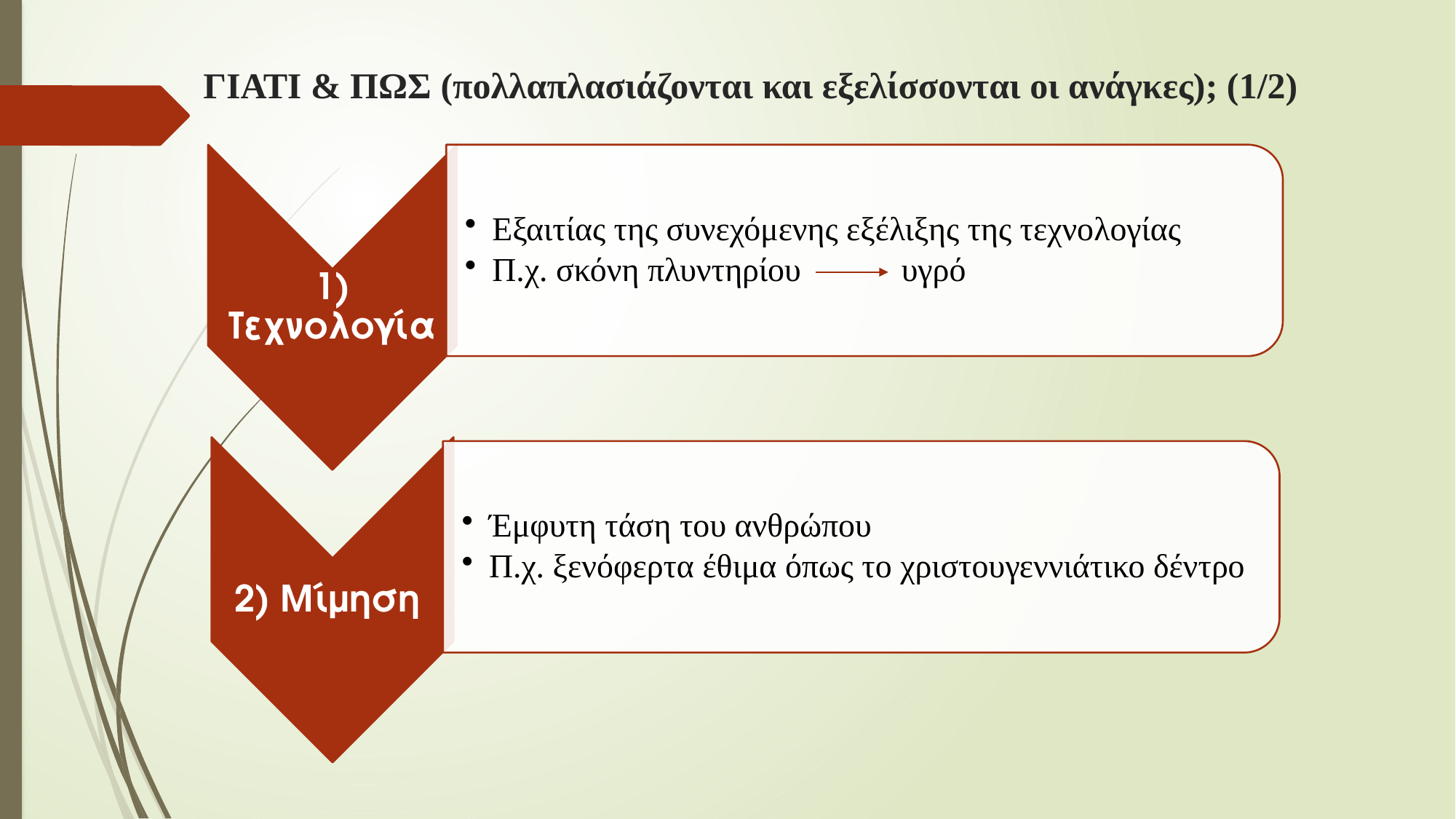

# ΓΙΑΤΙ & ΠΩΣ (πολλαπλασιάζονται και εξελίσσονται οι ανάγκες); (1/2)
1) Τεχνολογία
Εξαιτίας της συνεχόμενης εξέλιξης της τεχνολογίας
Π.χ. σκόνη πλυντηρίου            υγρό
2) Μίμηση
Έμφυτη τάση του ανθρώπου
Π.χ. ξενόφερτα έθιμα όπως το χριστουγεννιάτικο δέντρο